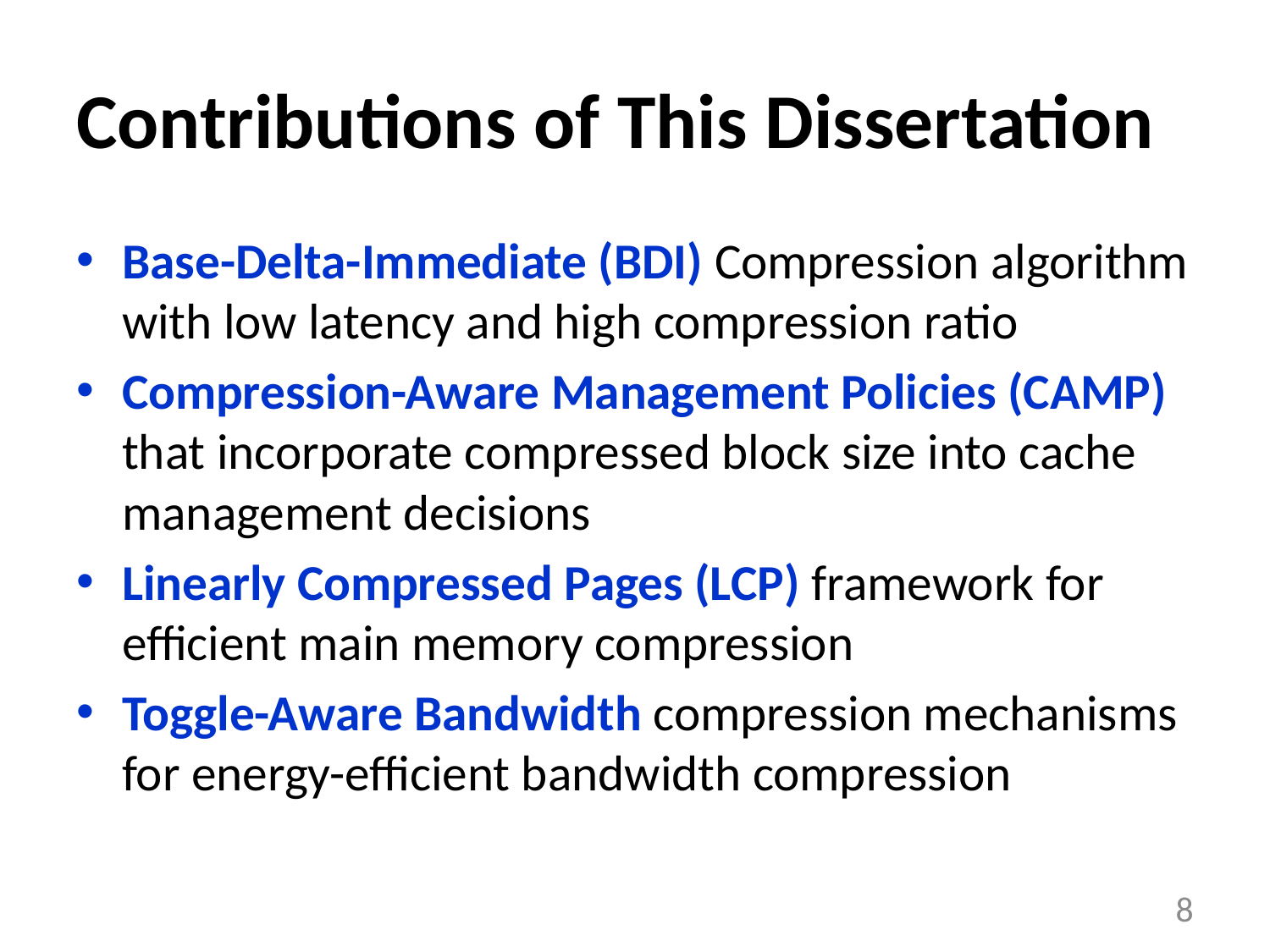

# Contributions of This Dissertation
Base-Delta-Immediate (BDI) Compression algorithm with low latency and high compression ratio
Compression-Aware Management Policies (CAMP) that incorporate compressed block size into cache management decisions
Linearly Compressed Pages (LCP) framework for efficient main memory compression
Toggle-Aware Bandwidth compression mechanisms for energy-efficient bandwidth compression
8